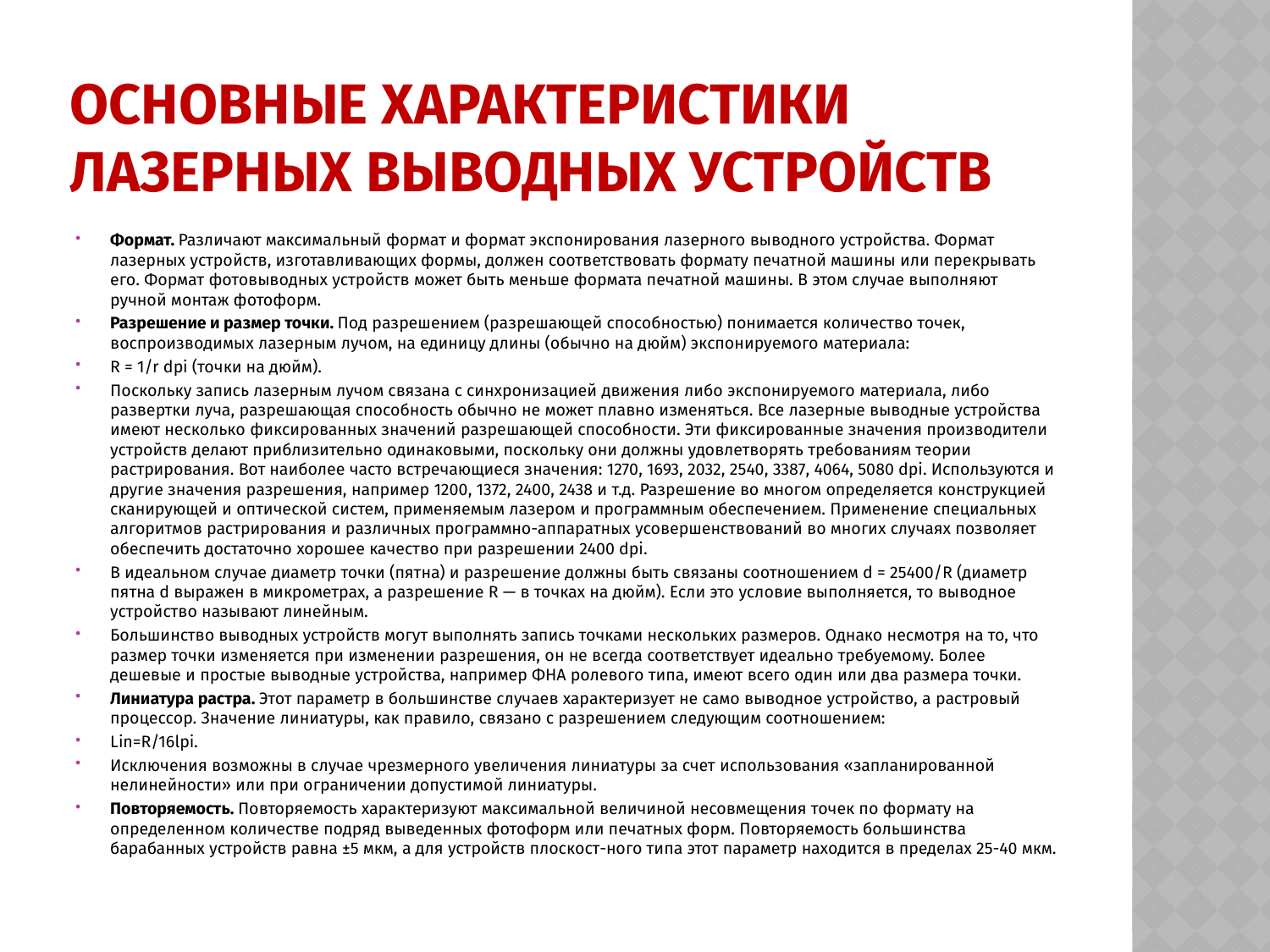

# Основные характеристики лазерных выводных устройств
Формат. Различают максимальный формат и формат экспонирования лазерного выводного устройства. Формат лазерных устройств, изготавливающих формы, должен соответствовать формату печатной машины или перекрывать его. Формат фотовыводных устройств может быть меньше формата печатной машины. В этом случае выполняют ручной монтаж фотоформ.
Разрешение и размер точки. Под разрешением (разрешающей способностью) понимается количество точек, воспроизводимых лазерным лучом, на единицу длины (обычно на дюйм) экспонируемого материала:
R = 1/r dpi (точки на дюйм).
Поскольку запись лазерным лучом связана с синхронизацией движения либо экспонируемого материала, либо развертки луча, разрешающая способность обычно не может плавно изменяться. Все лазерные выводные устройства имеют несколько фиксированных значений разрешающей способности. Эти фиксированные значения производители устройств делают приблизительно одинаковыми, поскольку они должны удовлетворять требованиям теории растрирования. Вот наиболее часто встречающиеся значения: 1270, 1693, 2032, 2540, 3387, 4064, 5080 dpi. Используются и другие значения разрешения, например 1200, 1372, 2400, 2438 и т.д. Разрешение во многом определяется конструкцией сканирующей и оптической систем, применяемым лазером и программным обеспечением. Применение специальных алгоритмов растрирования и различных программно-аппаратных усовершенствований во многих случаях позволяет обеспечить достаточно хорошее качество при разрешении 2400 dpi.
В идеальном случае диаметр точки (пятна) и разрешение должны быть связаны соотношением d = 25400/R (диаметр пятна d выражен в микрометрах, а разрешение R — в точках на дюйм). Если это условие выполняется, то выводное устройство называют линейным.
Большинство выводных устройств могут выполнять запись точками нескольких размеров. Однако несмотря на то, что размер точки изменяется при изменении разрешения, он не всегда соответствует идеально требуемому. Более дешевые и простые выводные устройства, например ФНА ролевого типа, имеют всего один или два размера точки.
Линиатура растра. Этот параметр в большинстве случаев характеризует не само выводное устройство, а растровый процессор. Значение линиатуры, как правило, связано с разрешением следующим соотношением:
Lin=R/16lpi.
Исключения возможны в случае чрезмерного увеличения линиатуры за счет использования «запланированной нелинейности» или при ограничении допустимой линиатуры.
Повторяемость. Повторяемость характеризуют максимальной величиной несовмещения точек по формату на определенном количестве подряд выведенных фотоформ или печатных форм. Повторяемость большинства барабанных устройств равна ±5 мкм, а для устройств плоскост-ного типа этот параметр находится в пределах 25-40 мкм.